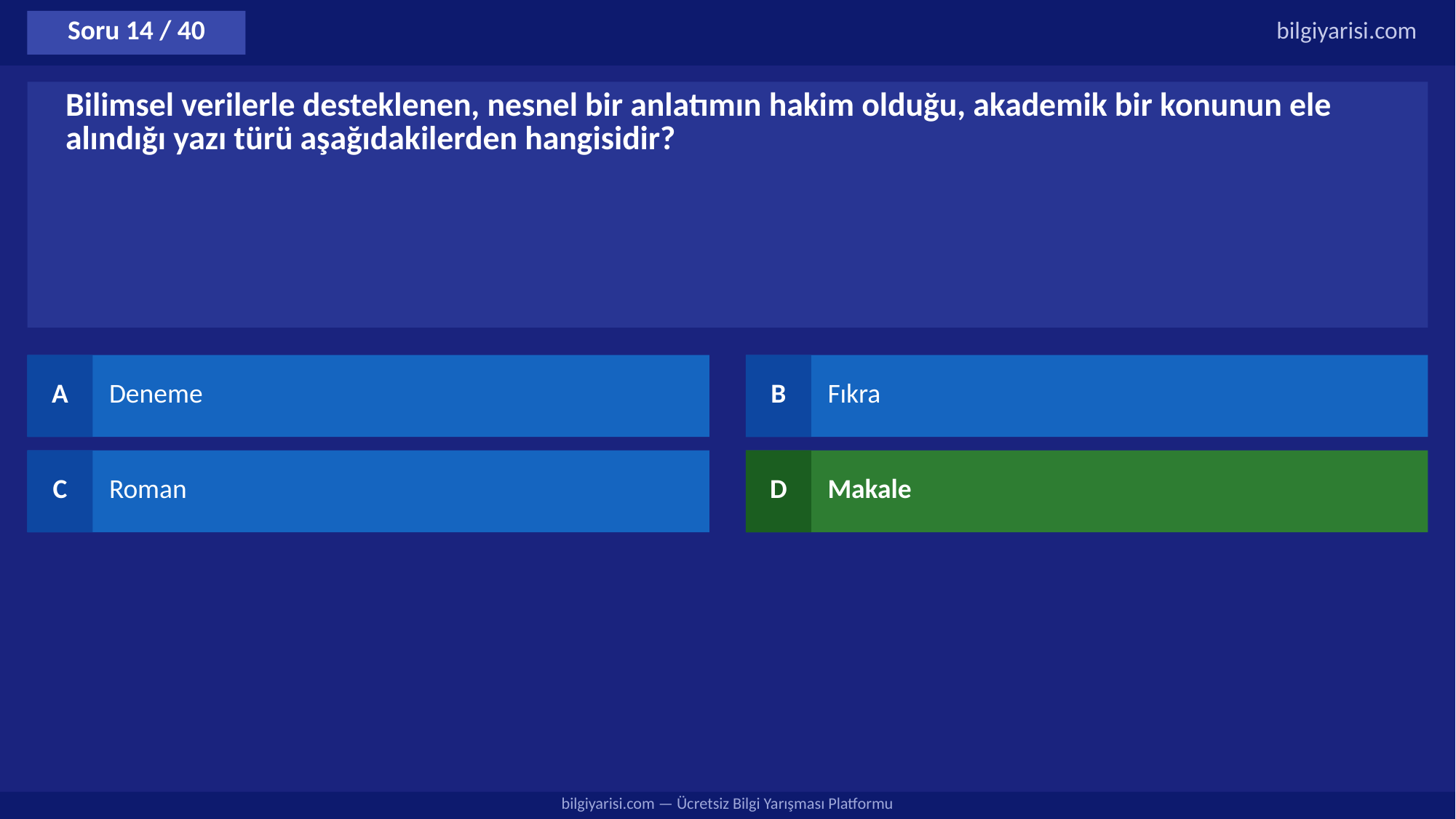

Soru 14 / 40
bilgiyarisi.com

Bilimsel verilerle desteklenen, nesnel bir anlatımın hakim olduğu, akademik bir konunun ele alındığı yazı türü aşağıdakilerden hangisidir?

A
Deneme

B
Fıkra

C
Roman

D
Makale
bilgiyarisi.com — Ücretsiz Bilgi Yarışması Platformu